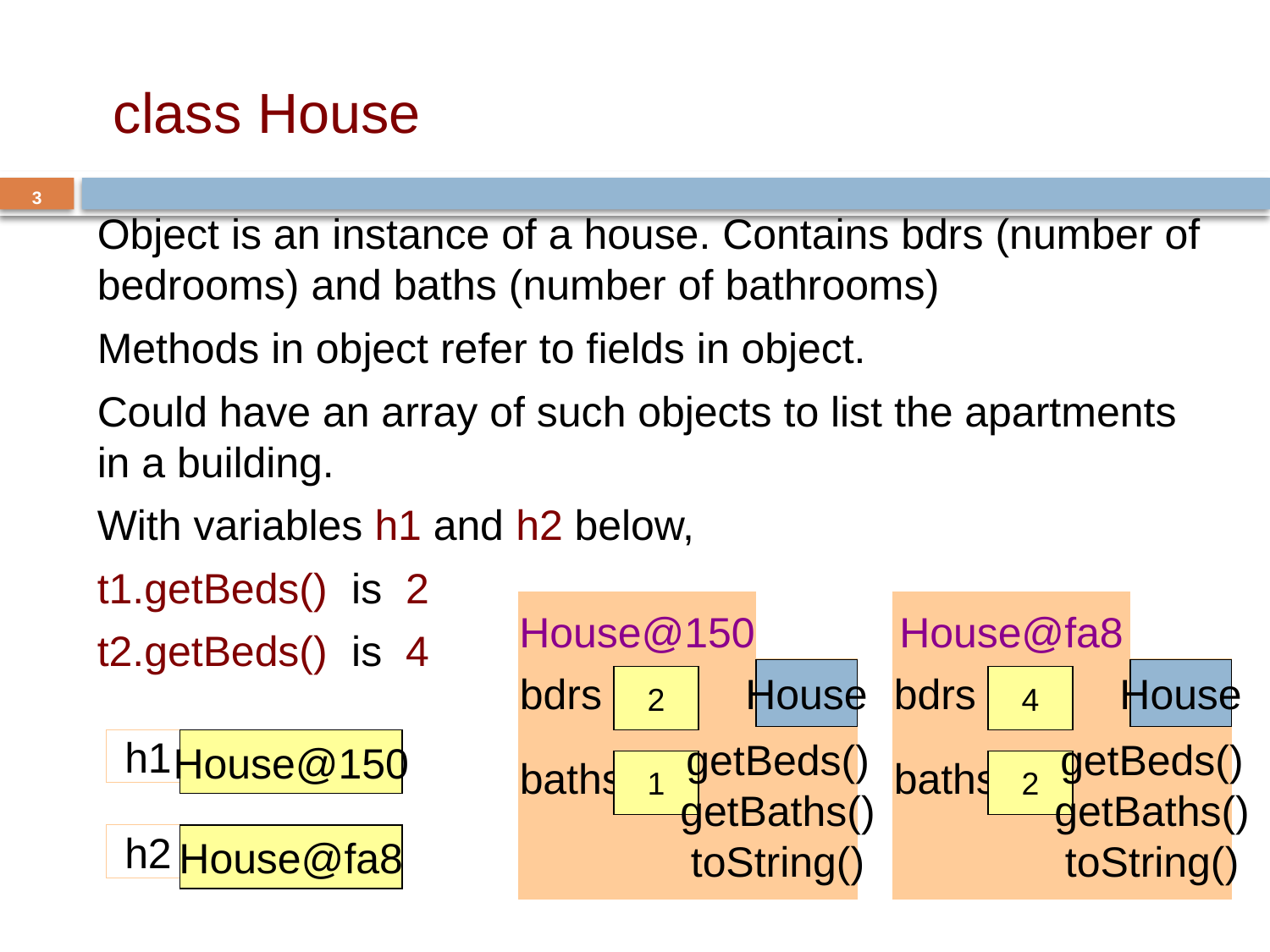

# class House
3
Object is an instance of a house. Contains bdrs (number of bedrooms) and baths (number of bathrooms)
Methods in object refer to fields in object.
Could have an array of such objects to list the apartments in a building.
With variables h1 and h2 below,
t1.getBeds()  is  2
t2.getBeds()  is  4
House@150

House
bdrs
2
baths
1
getBeds()
getBaths()
toString()
House@fa8

House
bdrs
4
baths
2
getBeds()
getBaths()
toString()
h1
House@150
h2
House@fa8